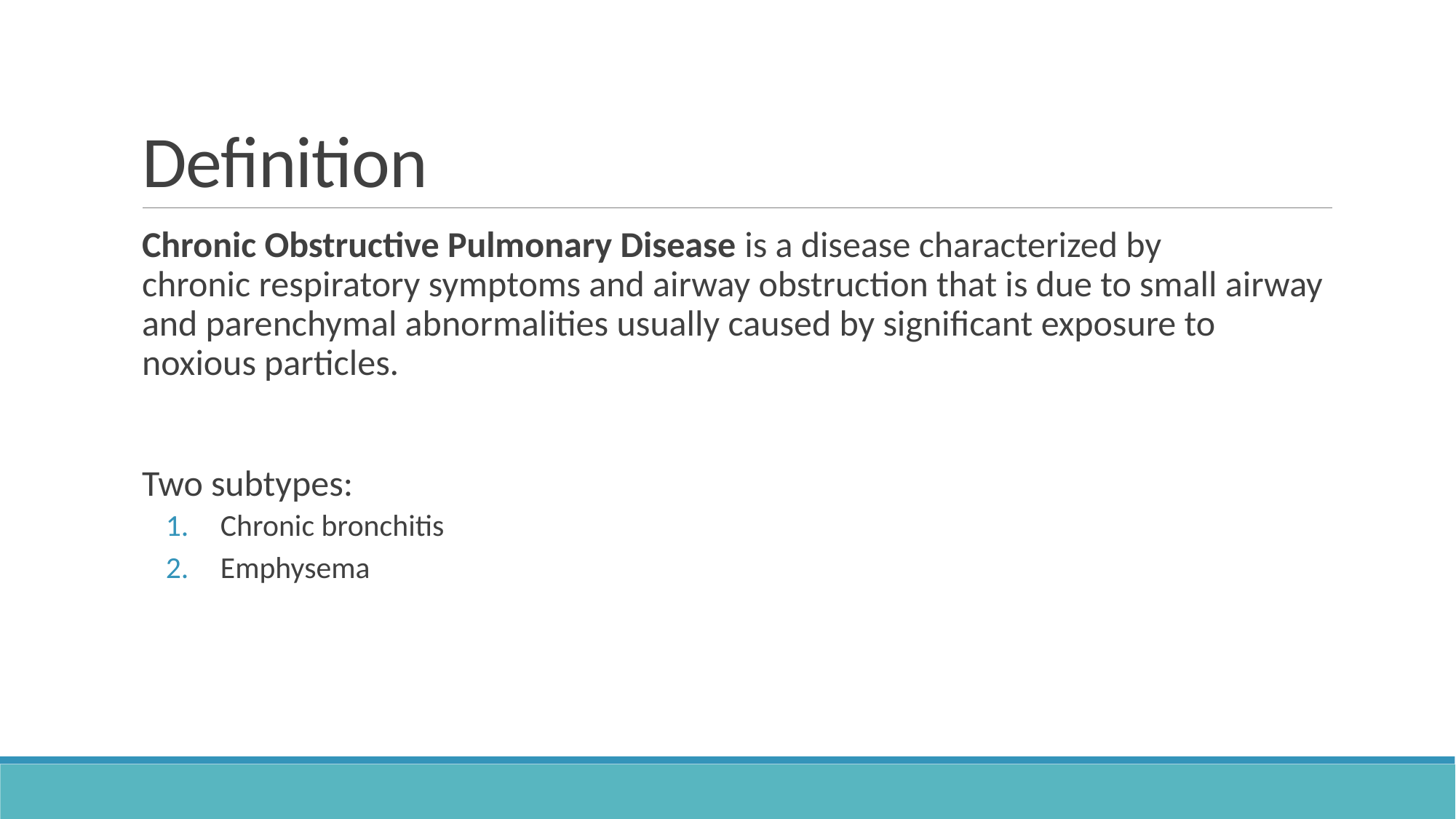

# Definition
Chronic Obstructive Pulmonary Disease is a disease characterized by chronic respiratory symptoms and airway obstruction that is due to small airway and parenchymal abnormalities usually caused by significant exposure to noxious particles.

Two subtypes:
Chronic bronchitis
Emphysema